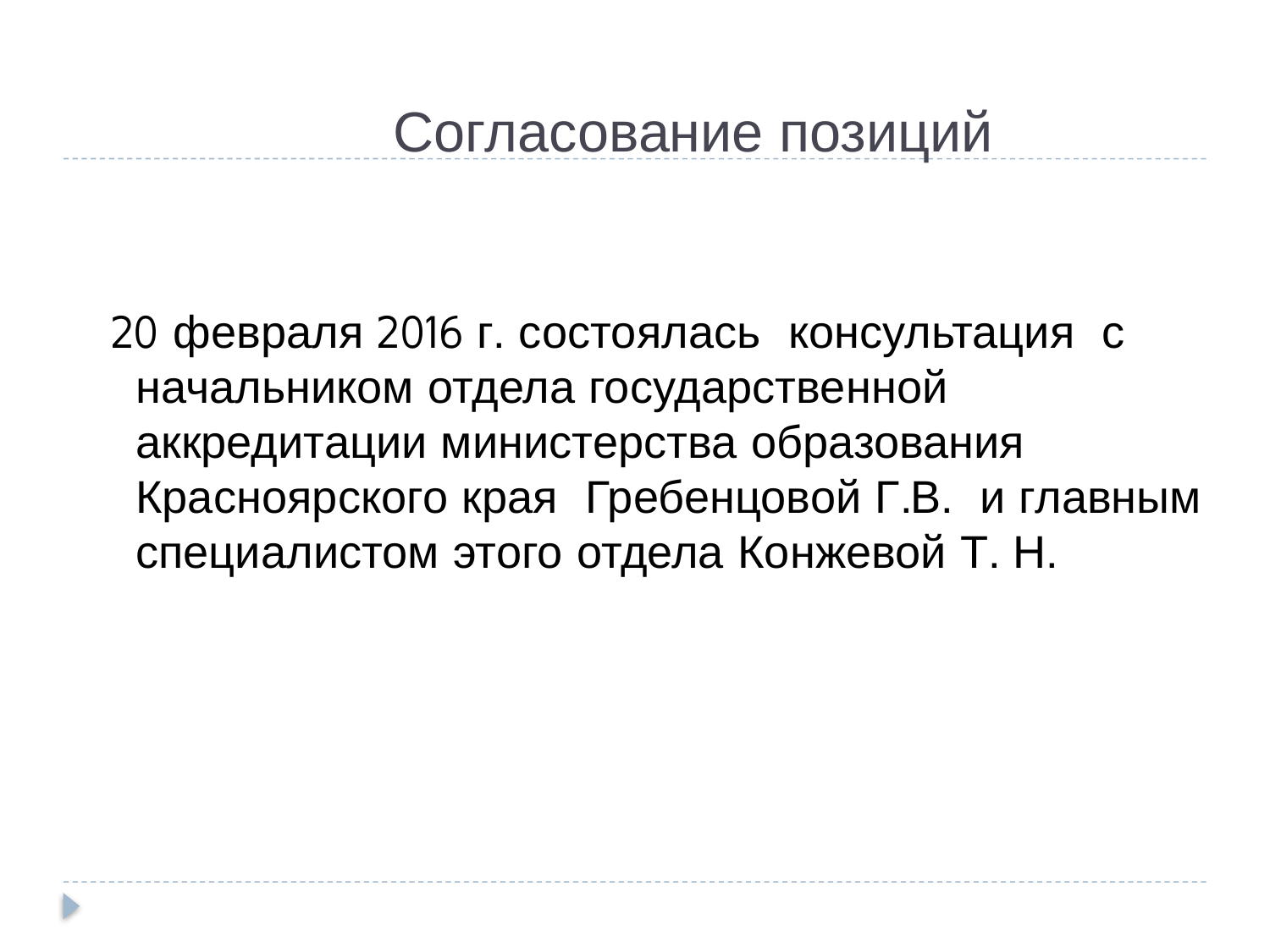

# Согласование позиций
 20 февраля 2016 г. состоялась  консультация  с начальником отдела государственной аккредитации министерства образования Красноярского края  Гребенцовой Г.В.  и главным специалистом этого отдела Конжевой Т. Н.